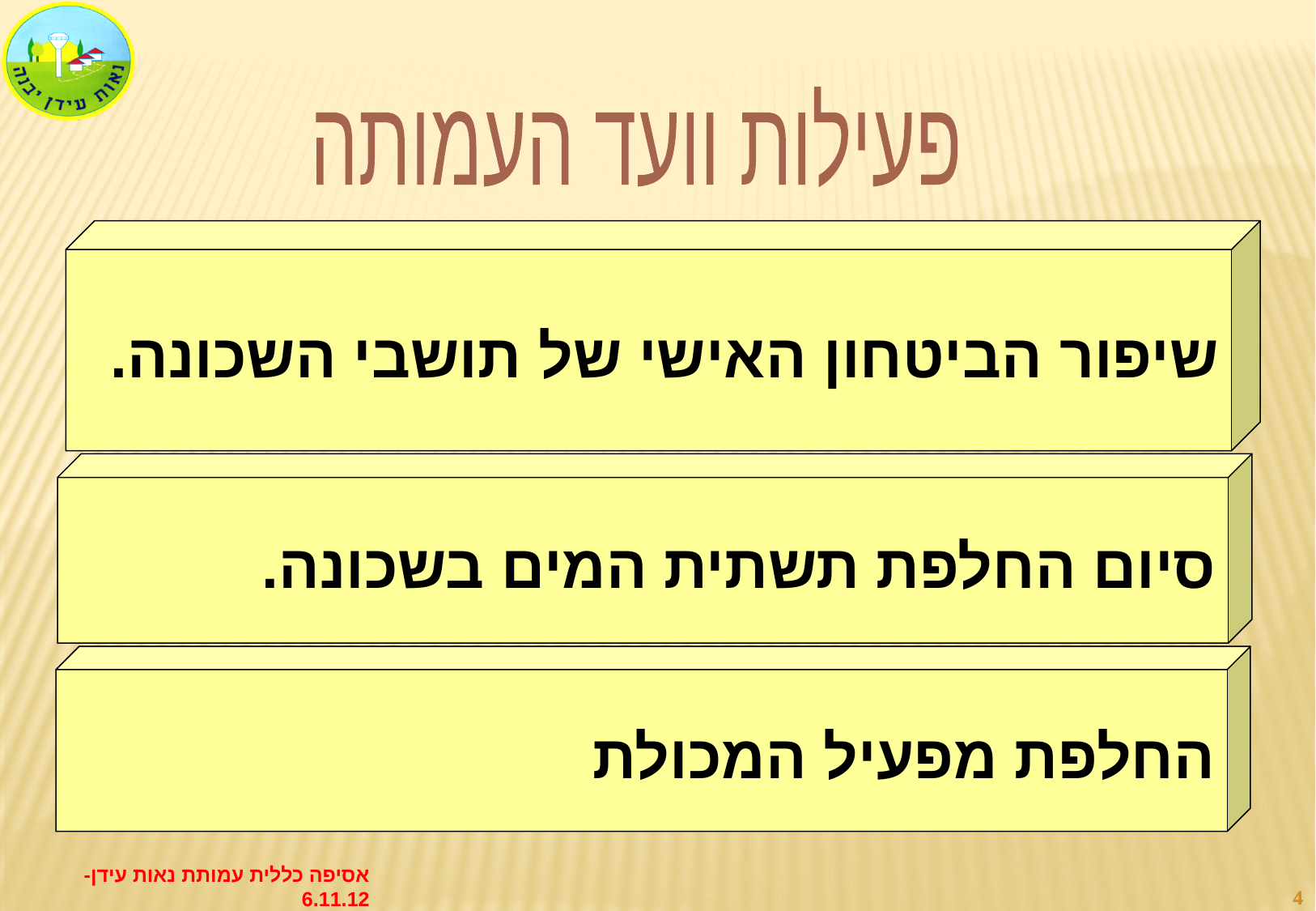

פעילות וועד העמותה
שיפור הביטחון האישי של תושבי השכונה.
סיום החלפת תשתית המים בשכונה.
החלפת מפעיל המכולת
אסיפה כללית עמותת נאות עידן-  6.11.12

4
4